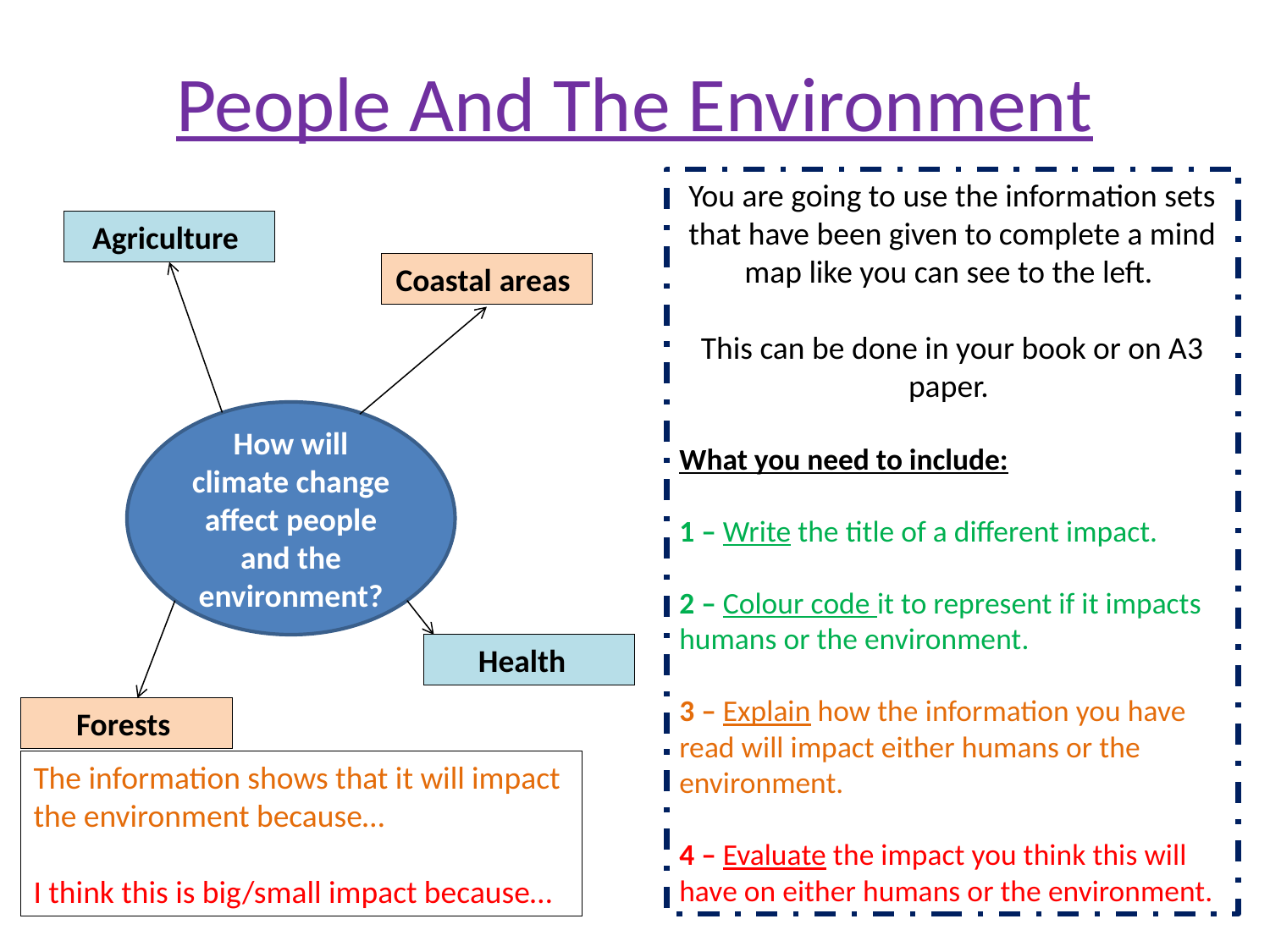

# People And The Environment
You are going to use the information sets that have been given to complete a mind map like you can see to the left.

This can be done in your book or on A3 paper.

What you need to include:

1 – Write the title of a different impact.

2 – Colour code it to represent if it impacts humans or the environment.

3 – Explain how the information you have read will impact either humans or the environment.

4 – Evaluate the impact you think this will have on either humans or the environment.
Agriculture
Coastal areas
How will climate change affect people and the environment?
Health
Forests
The information shows that it will impact the environment because…

I think this is big/small impact because…